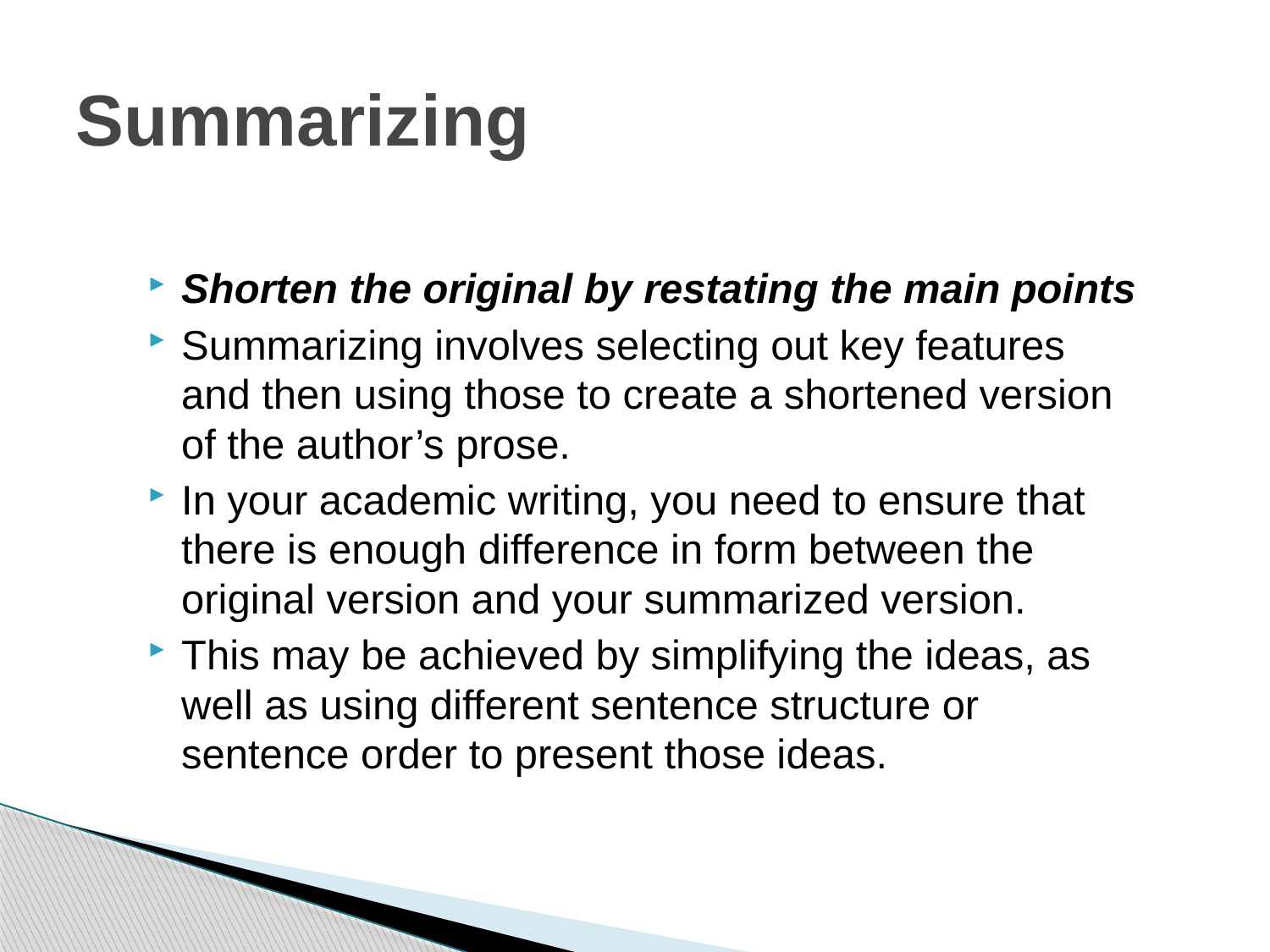

# Summarizing
Shorten the original by restating the main points
Summarizing involves selecting out key features and then using those to create a shortened version of the author’s prose.
In your academic writing, you need to ensure that there is enough difference in form between the original version and your summarized version.
This may be achieved by simplifying the ideas, as well as using different sentence structure or sentence order to present those ideas.